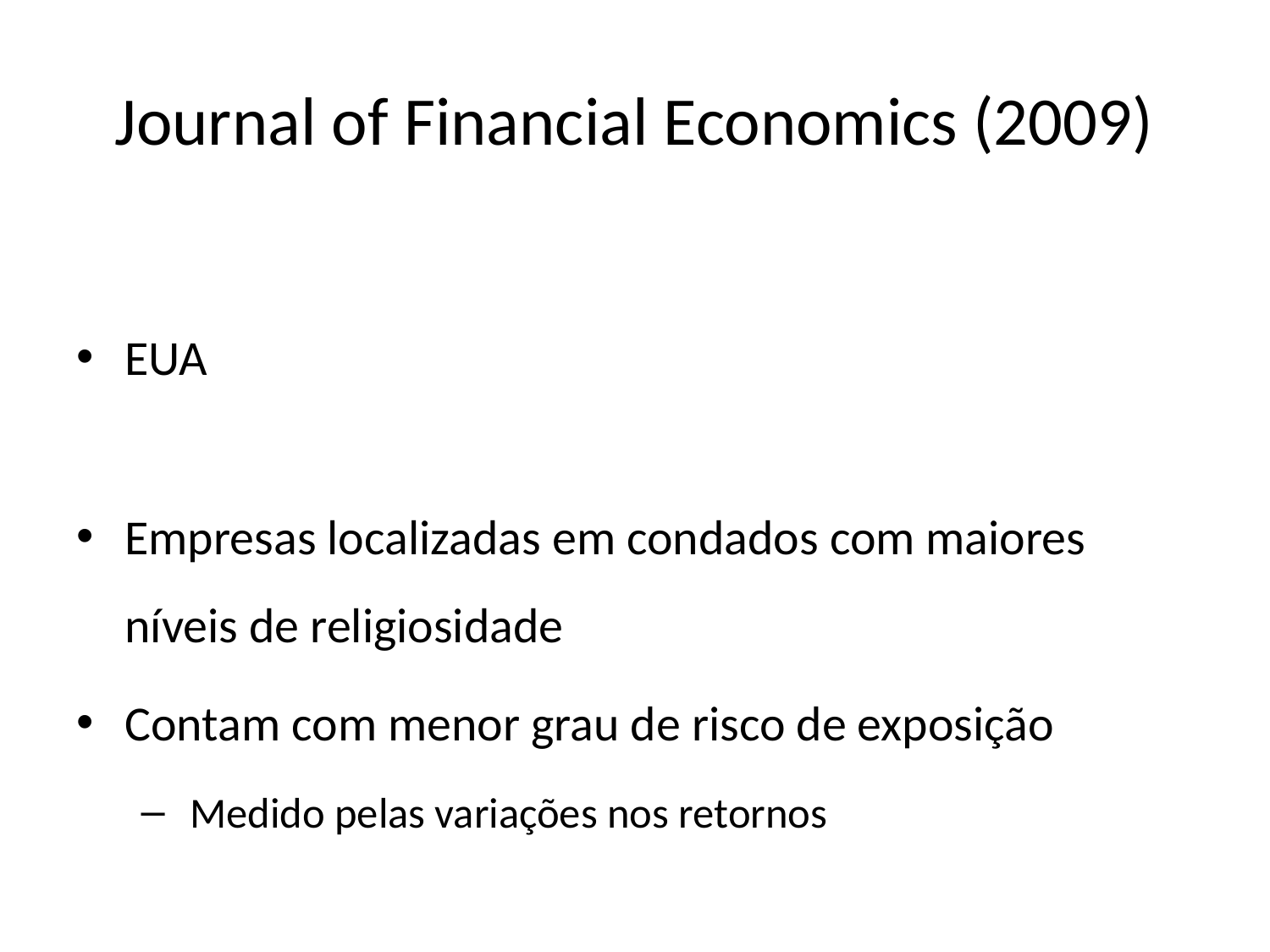

# Journal of Financial Economics (2009)

EUA

Empresas localizadas em condados com maiores níveis de religiosidade
Contam com menor grau de risco de exposição
Medido pelas variações nos retornos